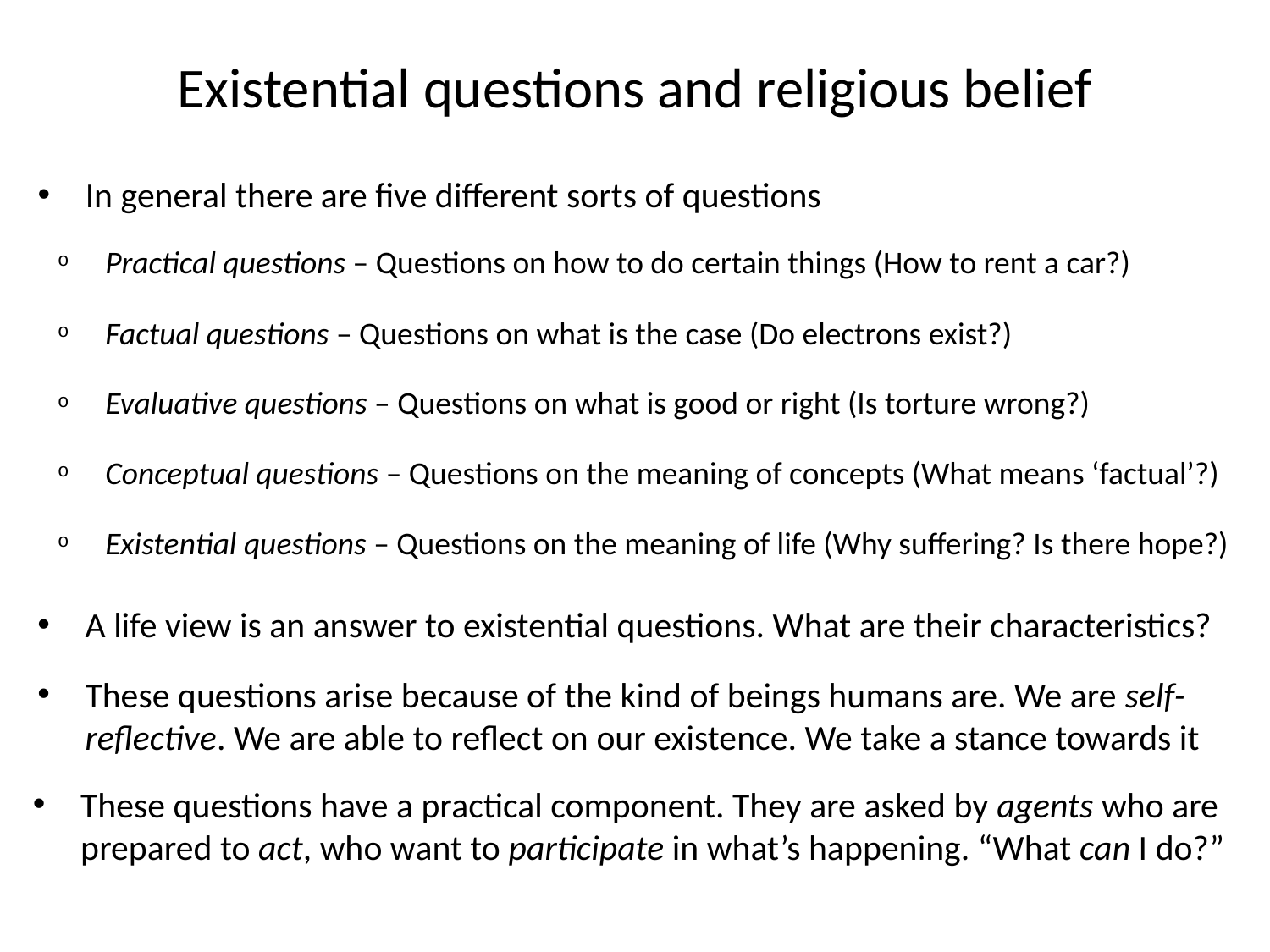

# Existential questions and religious belief
In general there are five different sorts of questions
Practical questions – Questions on how to do certain things (How to rent a car?)

Factual questions – Questions on what is the case (Do electrons exist?)

Evaluative questions – Questions on what is good or right (Is torture wrong?)
Conceptual questions – Questions on the meaning of concepts (What means ‘factual’?)
Existential questions – Questions on the meaning of life (Why suffering? Is there hope?)
A life view is an answer to existential questions. What are their characteristics?
These questions arise because of the kind of beings humans are. We are self-reflective. We are able to reflect on our existence. We take a stance towards it
These questions have a practical component. They are asked by agents who are prepared to act, who want to participate in what’s happening. “What can I do?”